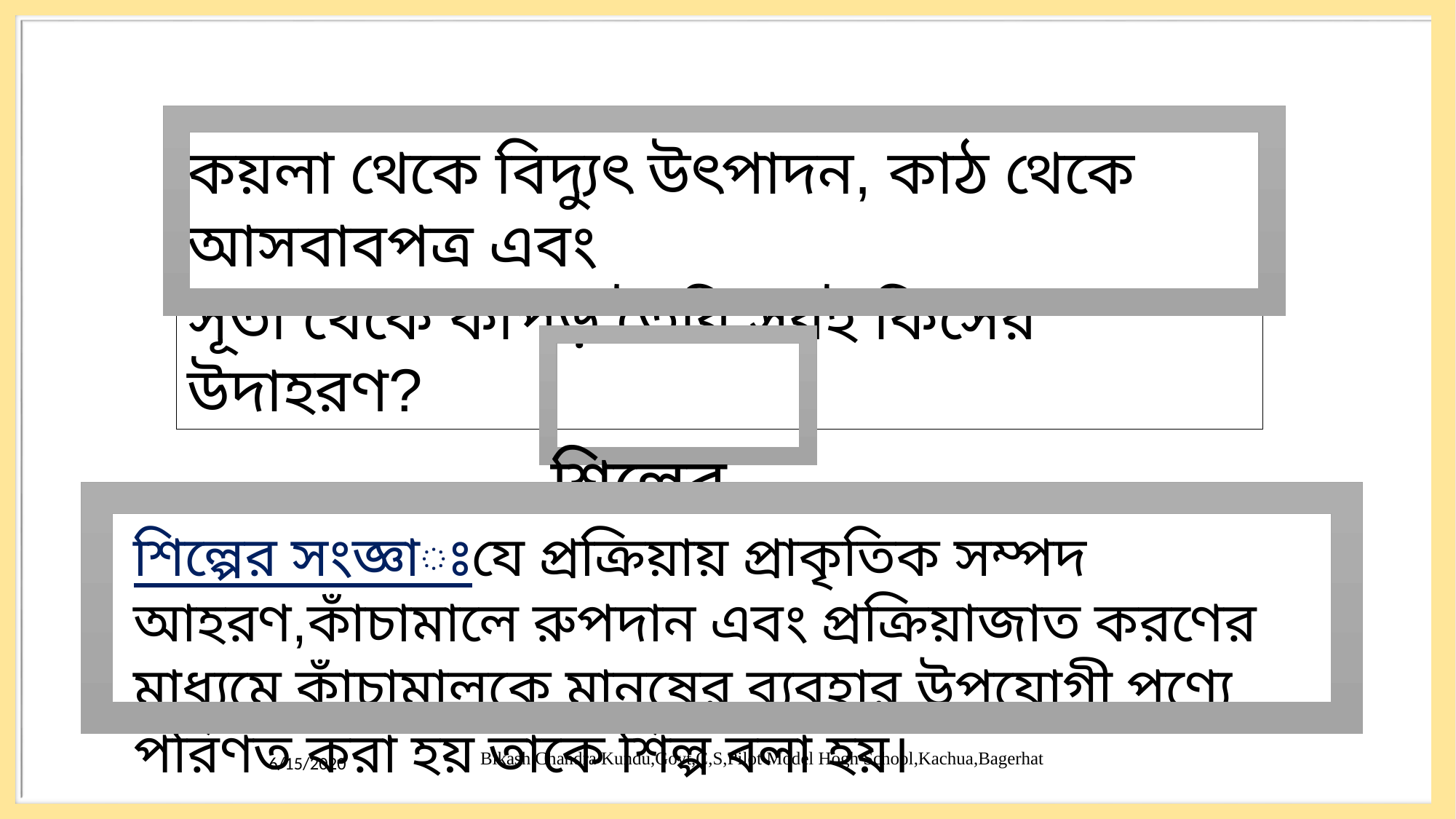

কয়লা থেকে বিদ্যুৎ উৎপাদন, কাঠ থেকে আসবাবপত্র এবং
সূতা থেকে কাপড় তৈরি সবই কিসের উদাহরণ?

   শিল্পের

শিল্পের সংজ্ঞাঃযে প্রক্রিয়ায় প্রাকৃতিক সম্পদ আহরণ,কাঁচামালে রুপদান এবং প্রক্রিয়াজাত করণের মাধ্যমে কাঁচামালকে মানুষের ব্যবহার উপযোগী পণ্যে পরিণত করা হয় তাকে শিল্প বলা হয়।
Bikash Chandra Kundu,Govt,C,S,Pilot Model Hogh School,Kachua,Bagerhat
6/15/2020